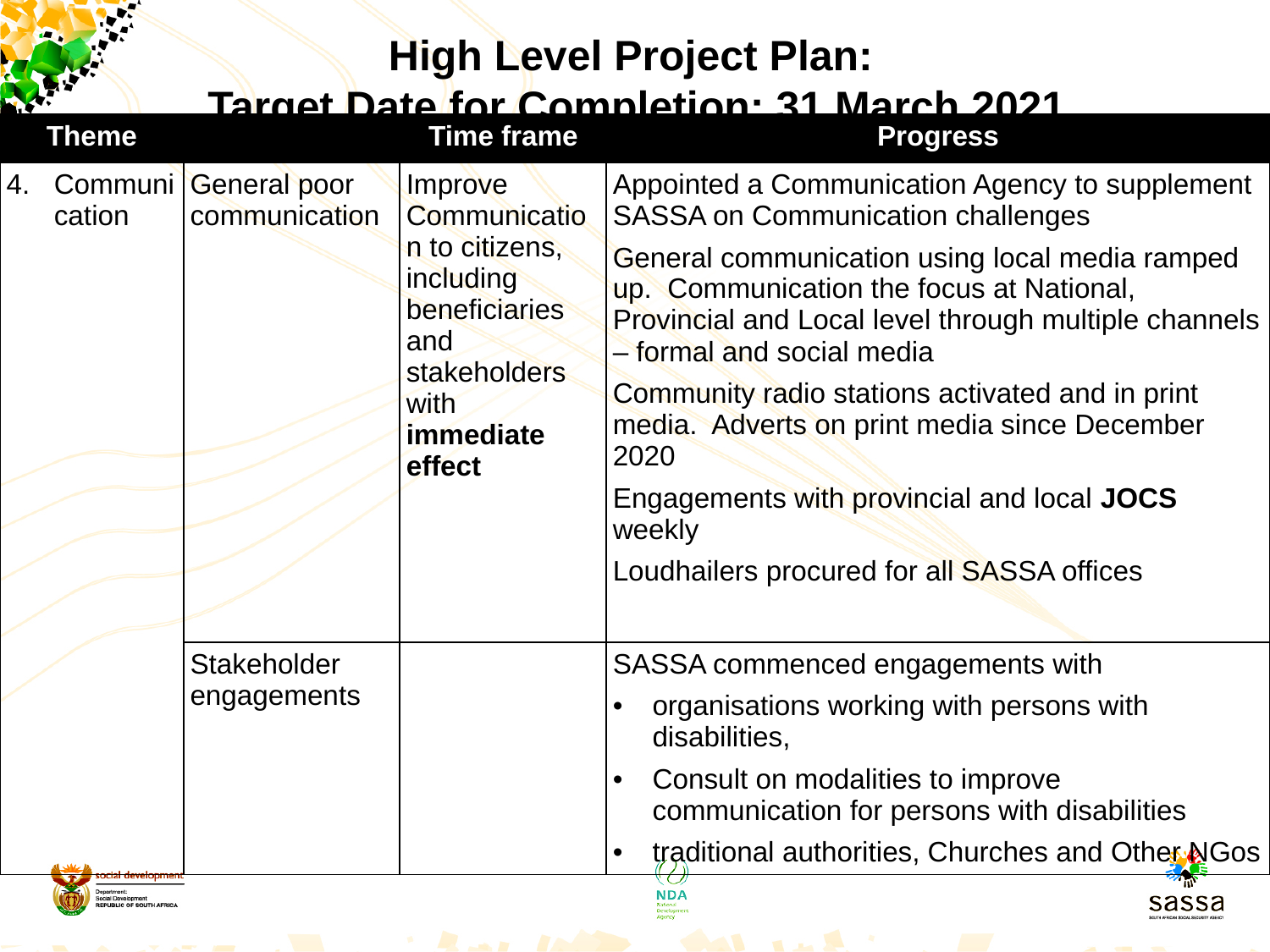

# High Level Project Plan: Target Date for Completion: 31 March 2021
| Theme |  | Time frame | Progress |
| --- | --- | --- | --- |
| Communication | General poor communication | Improve Communication to citizens, including beneficiaries and stakeholders with immediate effect | Appointed a Communication Agency to supplement SASSA on Communication challenges General communication using local media ramped up. Communication the focus at National, Provincial and Local level through multiple channels – formal and social media Community radio stations activated and in print media. Adverts on print media since December 2020 Engagements with provincial and local JOCS weekly Loudhailers procured for all SASSA offices |
|  | Stakeholder engagements |  | SASSA commenced engagements with organisations working with persons with disabilities, Consult on modalities to improve communication for persons with disabilities traditional authorities, Churches and Other NGos |